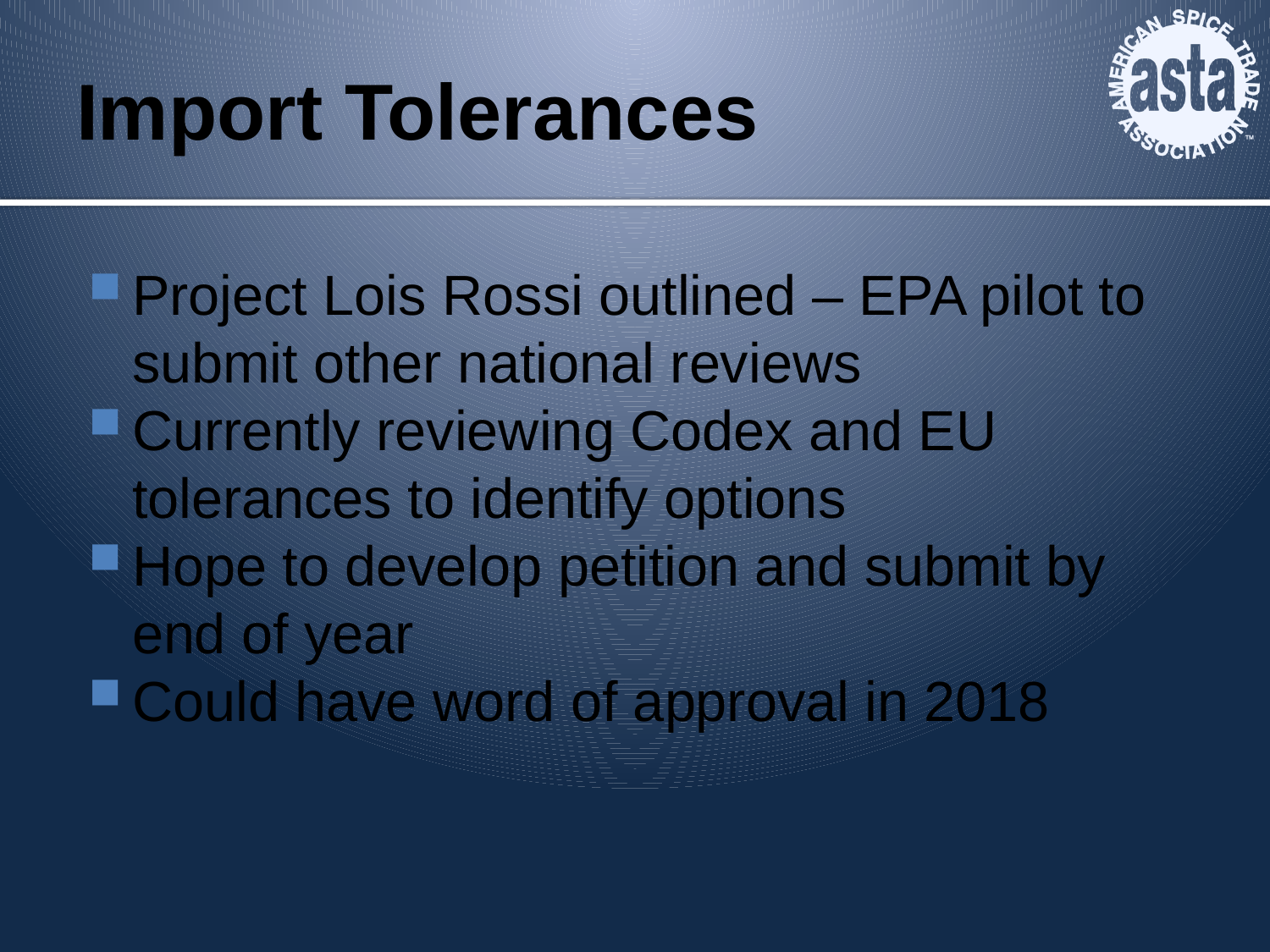

# Import Tolerances
Project Lois Rossi outlined – EPA pilot to submit other national reviews
Currently reviewing Codex and EU tolerances to identify options
Hope to develop petition and submit by end of year
Could have word of approval in 2018